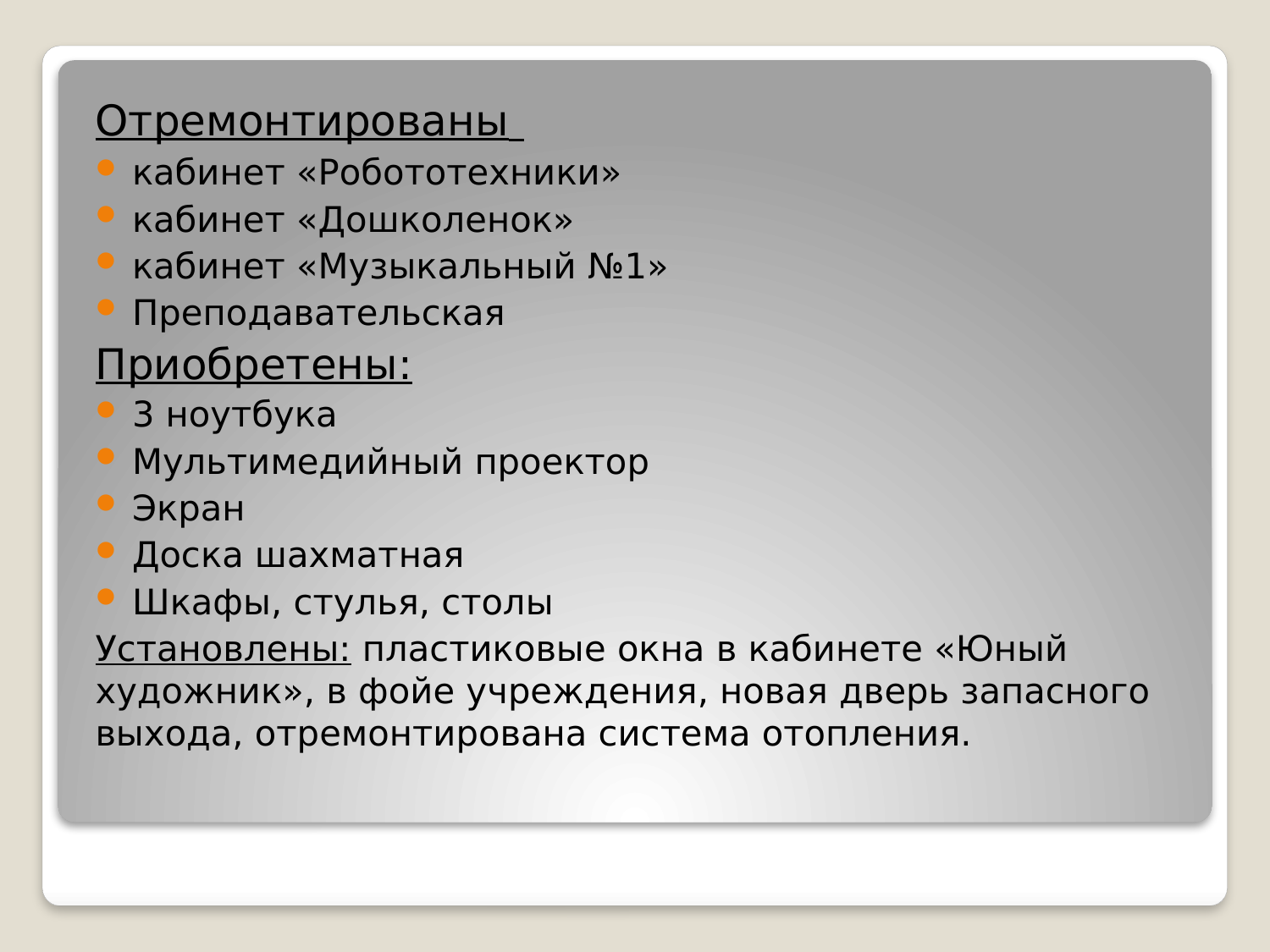

Отремонтированы
кабинет «Робототехники»
кабинет «Дошколенок»
кабинет «Музыкальный №1»
Преподавательская
Приобретены:
3 ноутбука
Мультимедийный проектор
Экран
Доска шахматная
Шкафы, стулья, столы
Установлены: пластиковые окна в кабинете «Юный художник», в фойе учреждения, новая дверь запасного выхода, отремонтирована система отопления.